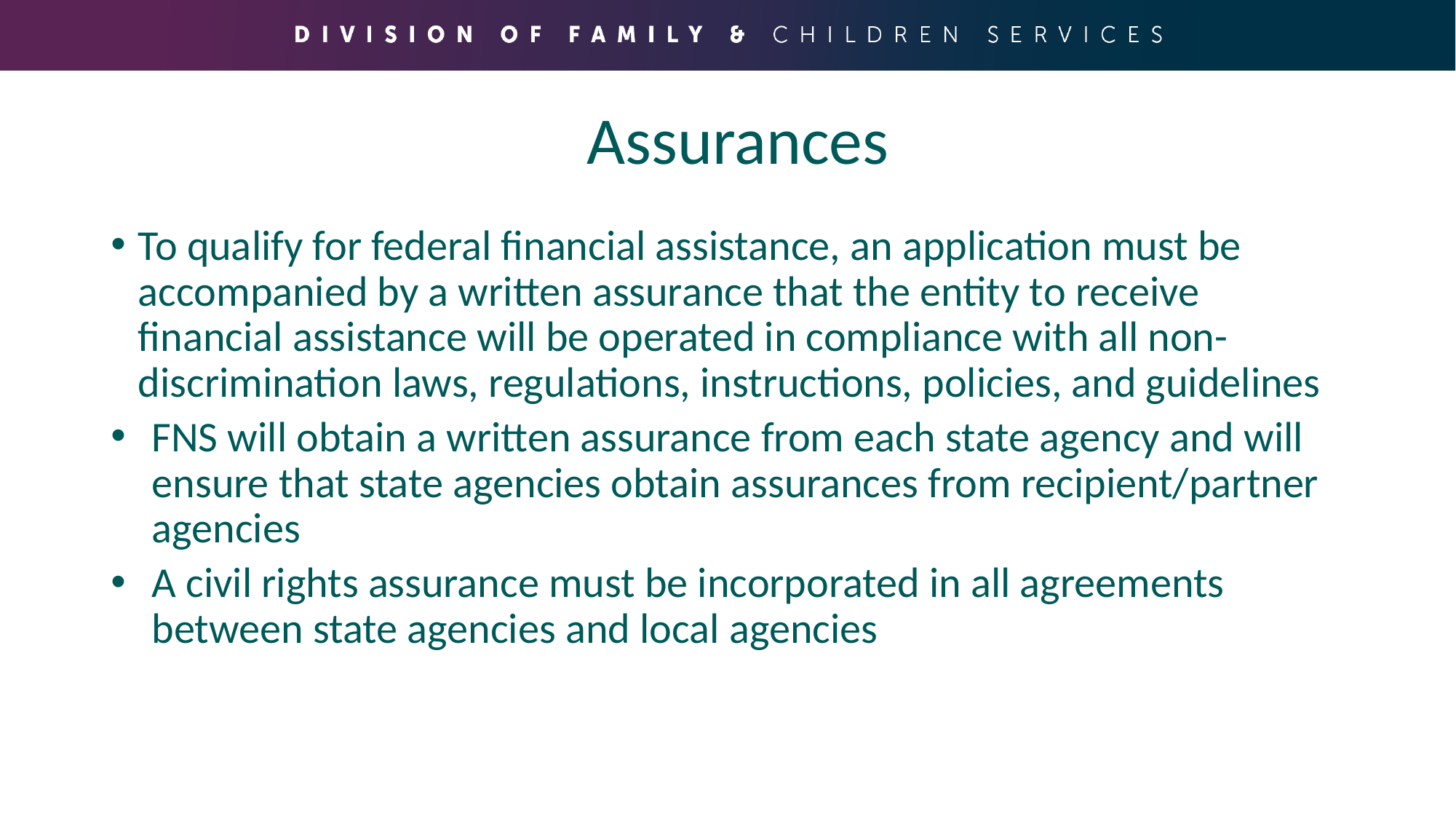

# Assurances
To qualify for federal financial assistance, an application must be accompanied by a written assurance that the entity to receive financial assistance will be operated in compliance with all non-discrimination laws, regulations, instructions, policies, and guidelines
FNS will obtain a written assurance from each state agency and will ensure that state agencies obtain assurances from recipient/partner agencies
A civil rights assurance must be incorporated in all agreements between state agencies and local agencies